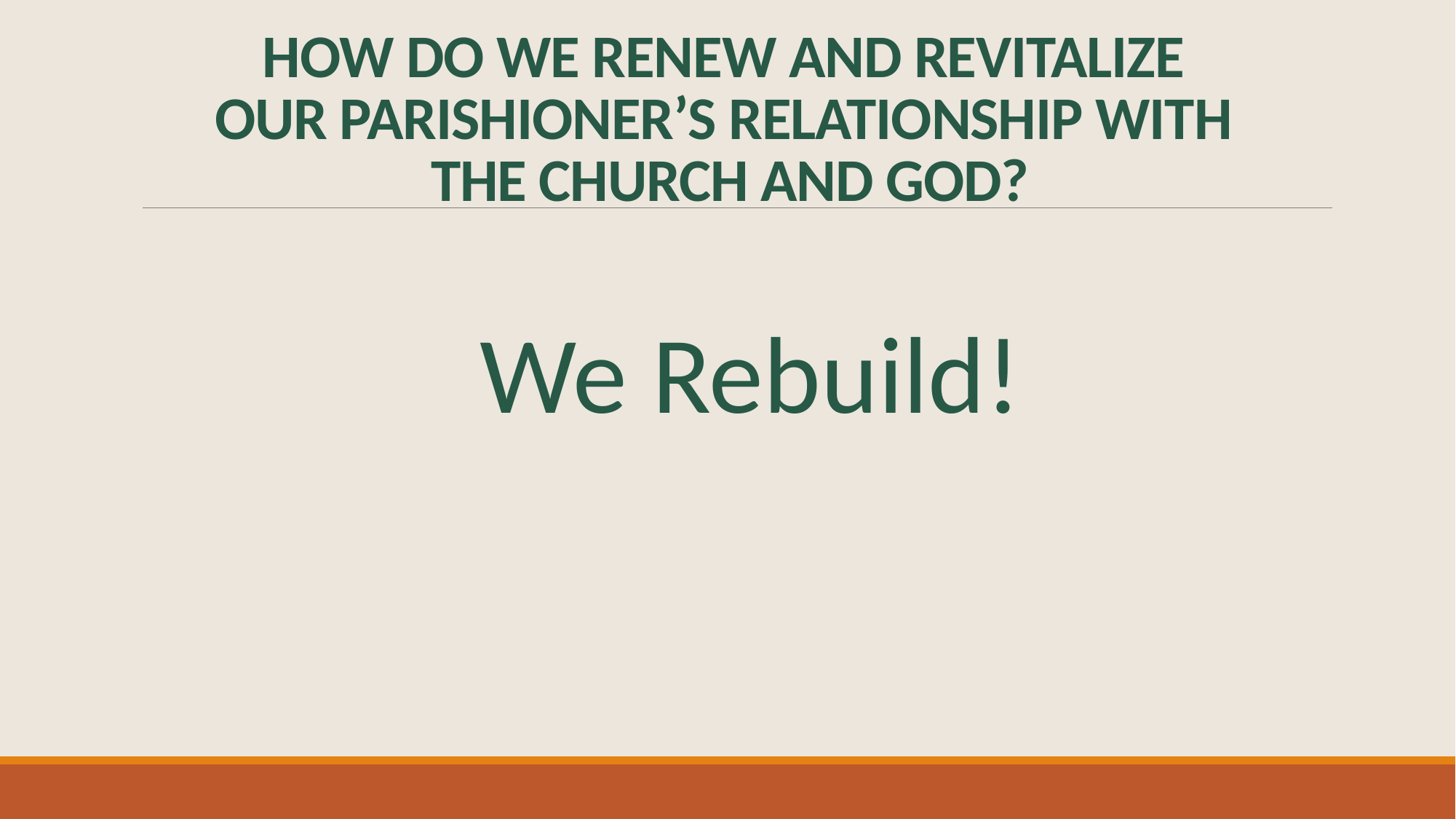

# HOW DO WE RENEW AND REVITALIZE OUR PARISHIONER’S RELATIONSHIP WITH THE CHURCH AND GOD?
We Rebuild!